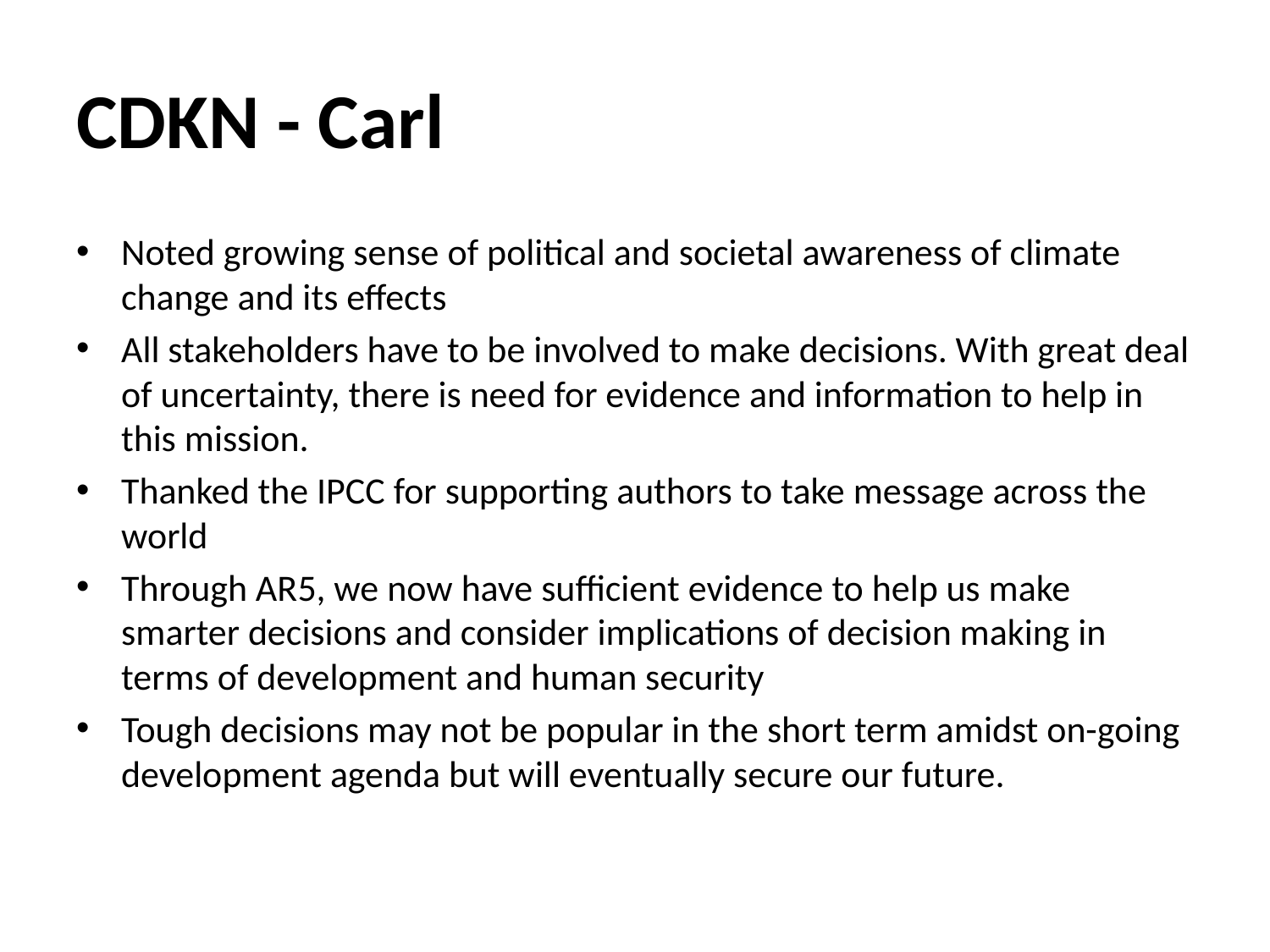

# CDKN - Carl
Noted growing sense of political and societal awareness of climate change and its effects
All stakeholders have to be involved to make decisions. With great deal of uncertainty, there is need for evidence and information to help in this mission.
Thanked the IPCC for supporting authors to take message across the world
Through AR5, we now have sufficient evidence to help us make smarter decisions and consider implications of decision making in terms of development and human security
Tough decisions may not be popular in the short term amidst on-going development agenda but will eventually secure our future.